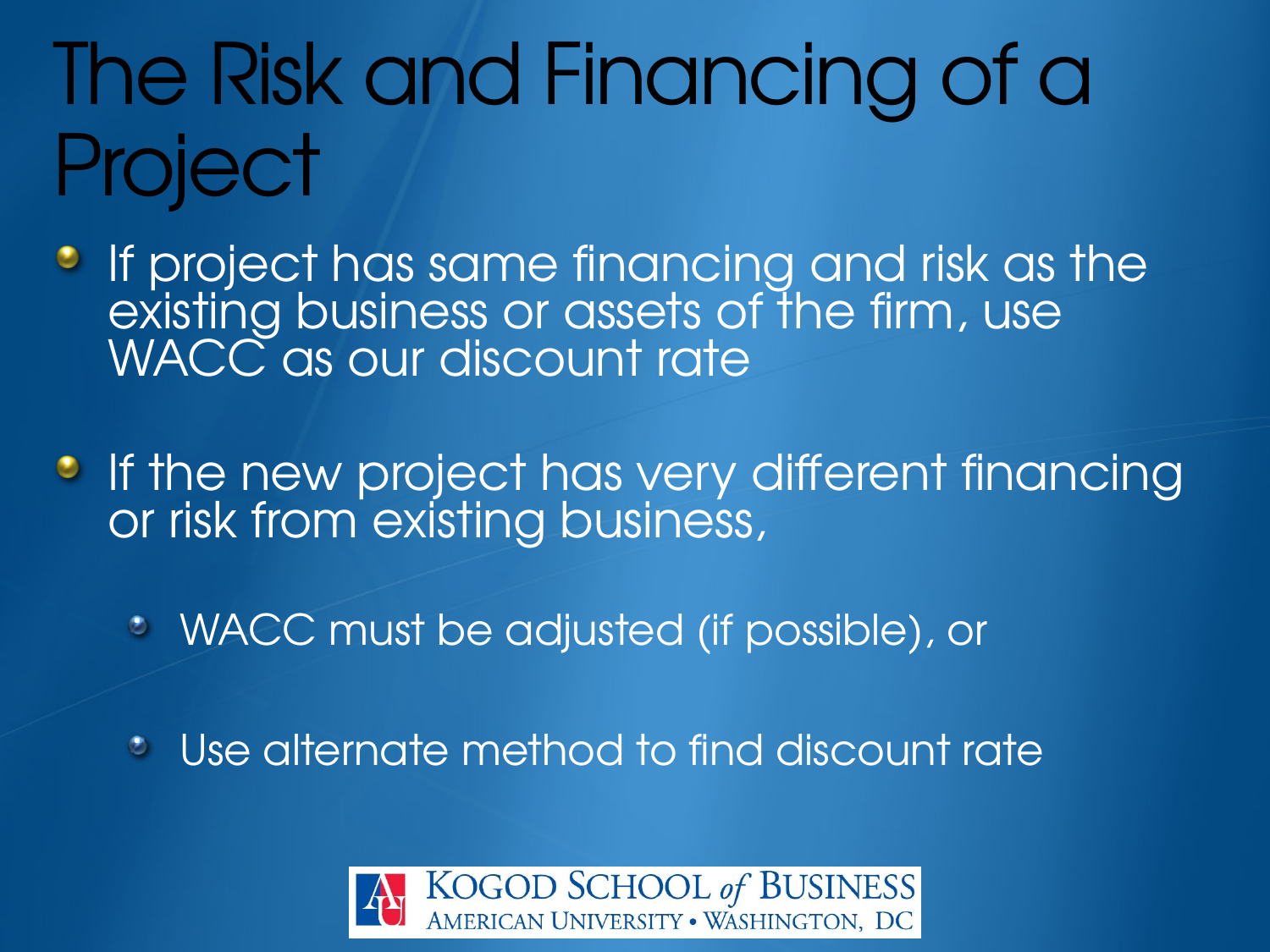

# The Risk and Financing of a Project
If project has same financing and risk as the existing business or assets of the firm, use WACC as our discount rate

If the new project has very different financing or risk from existing business,

WACC must be adjusted (if possible), or

Use alternate method to find discount rate